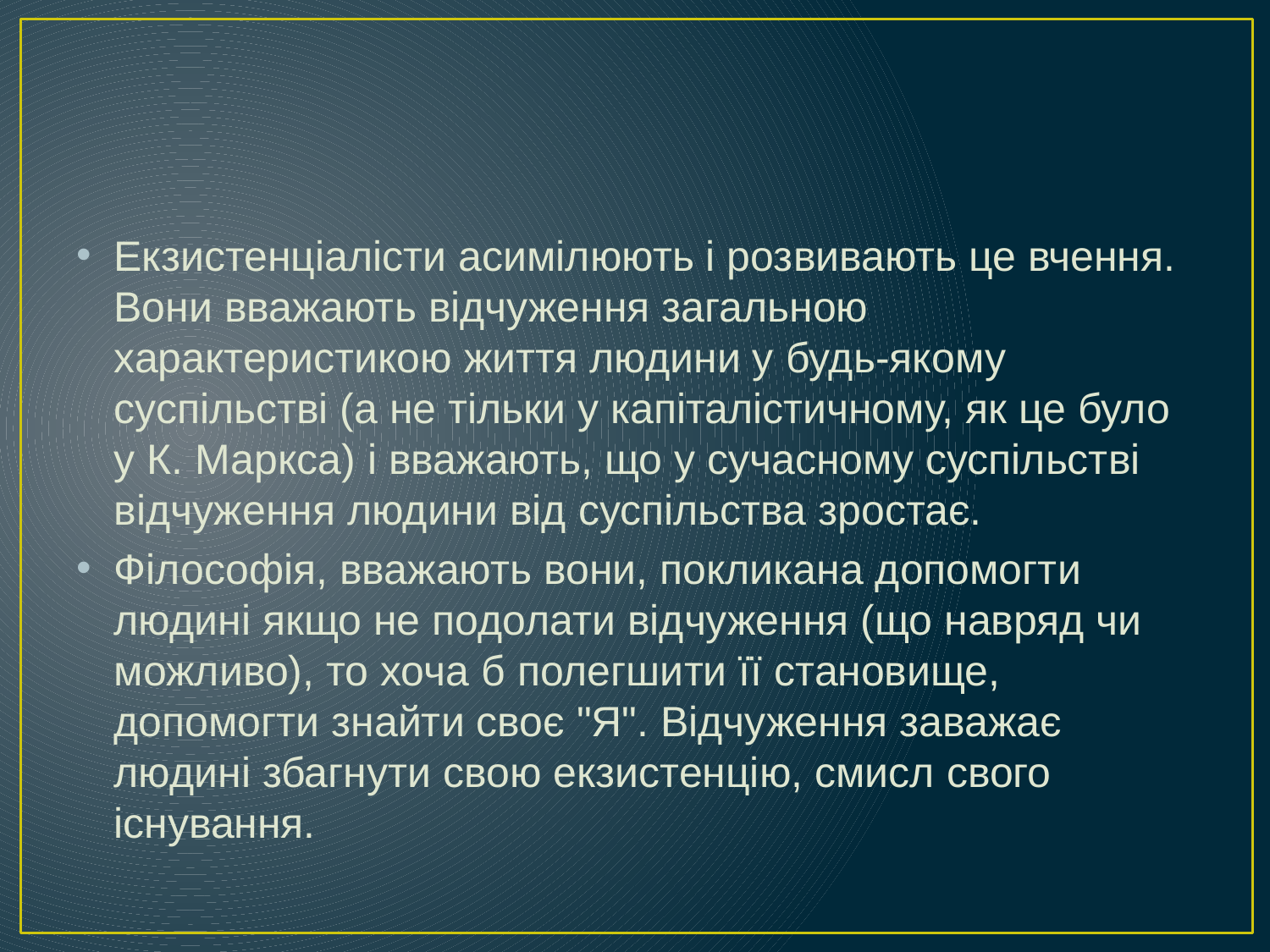

#
Екзистенціалісти асимілюють і розвивають це вчення. Вони вважають відчу­ження загальною характеристикою життя людини у будь-якому суспільстві (а не тільки у капіталістичному, як це було у К. Маркса) і вважають, що у сучасному суспільстві відчуження людини від суспільства зростає.
Філософія, вважають вони, покликана допомогти людині якщо не подолати відчуження (що навряд чи можливо), то хоча б полегшити її становище, допомогти знайти своє "Я". Відчуження заважає людині збагнути свою екзистенцію, смисл свого існування.